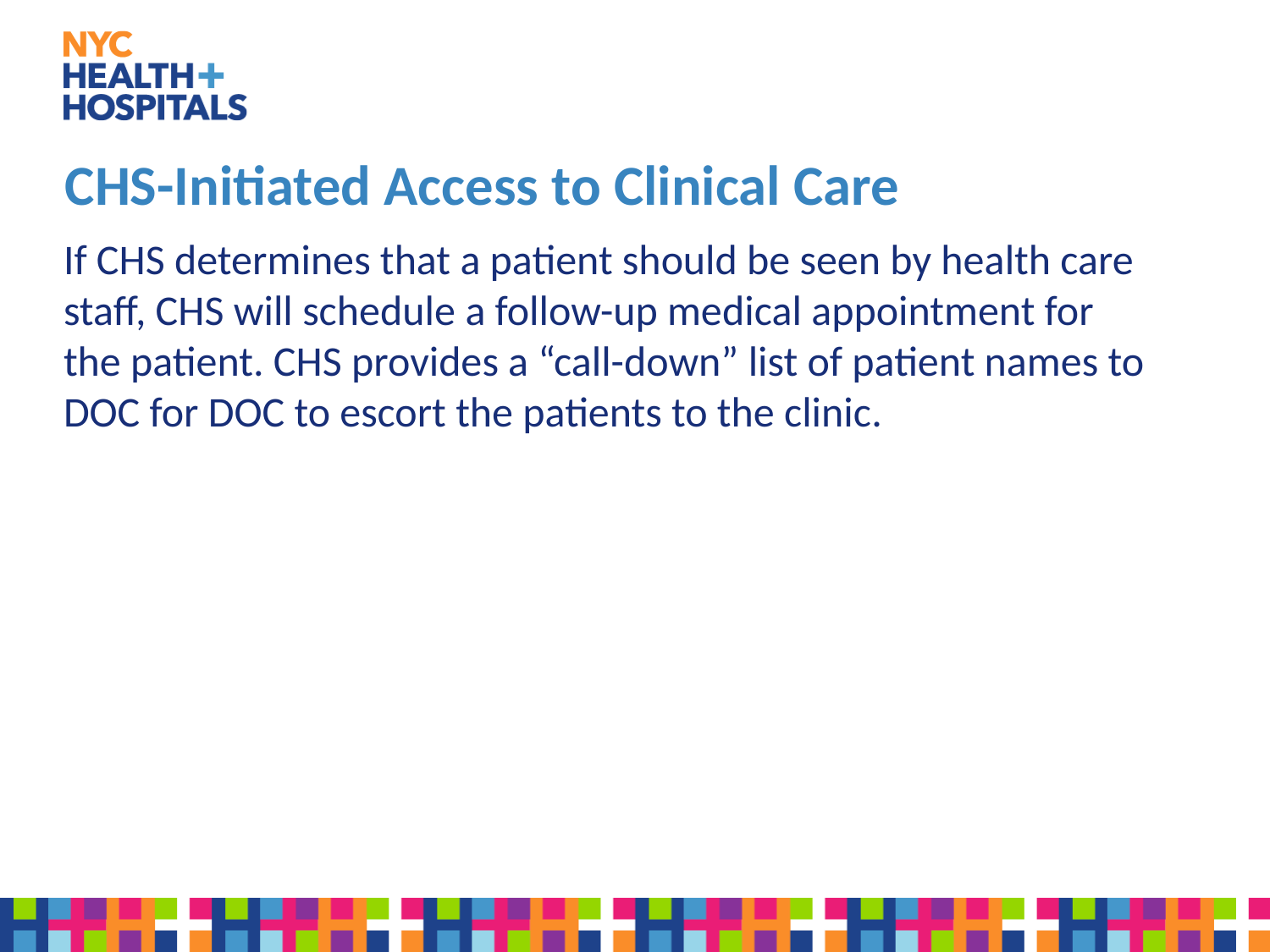

CHS-Initiated Access to Clinical Care
If CHS determines that a patient should be seen by health care staff, CHS will schedule a follow-up medical appointment for the patient. CHS provides a “call-down” list of patient names to DOC for DOC to escort the patients to the clinic.